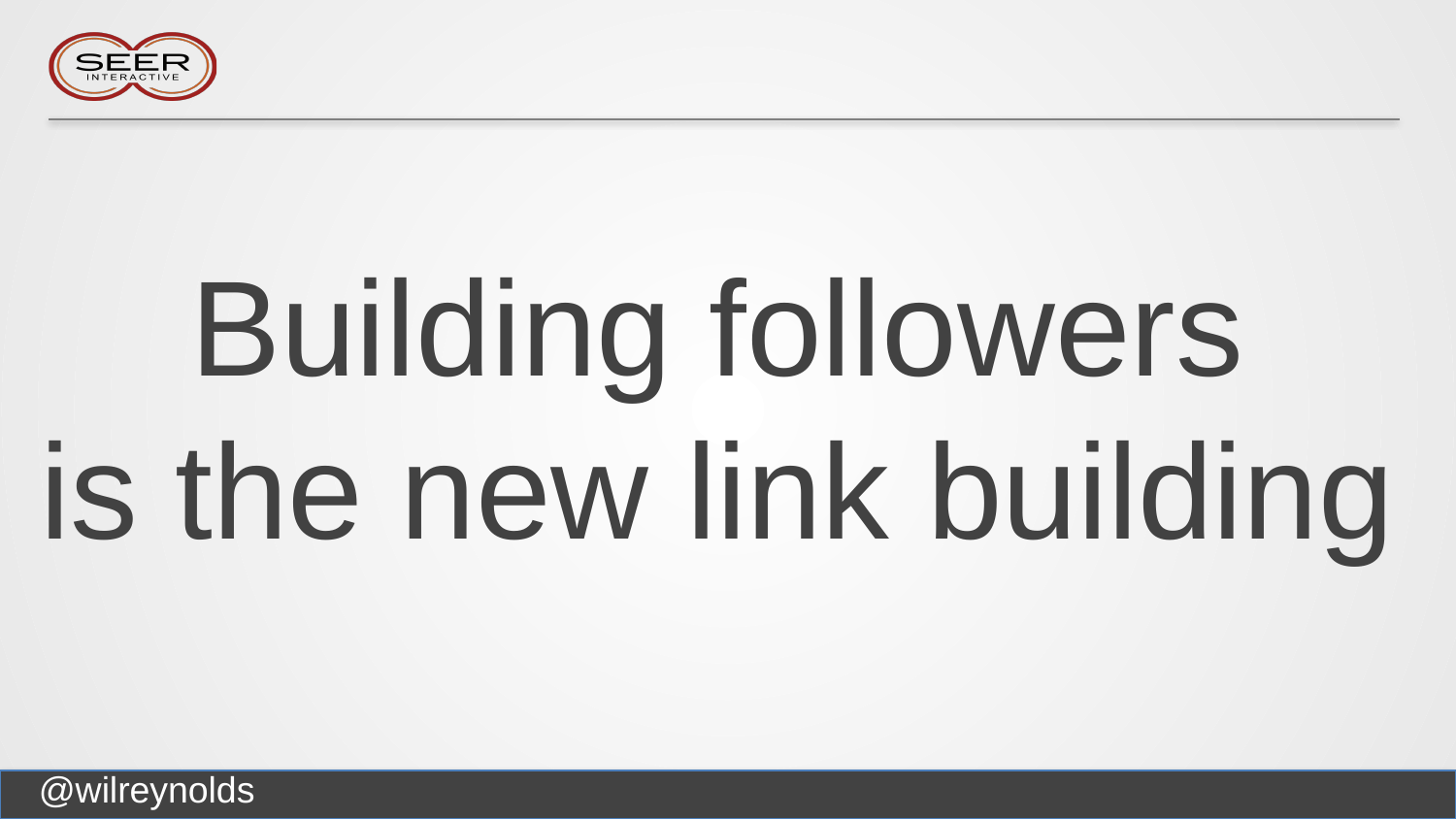

# Building followers is the new link building
@wilreynolds